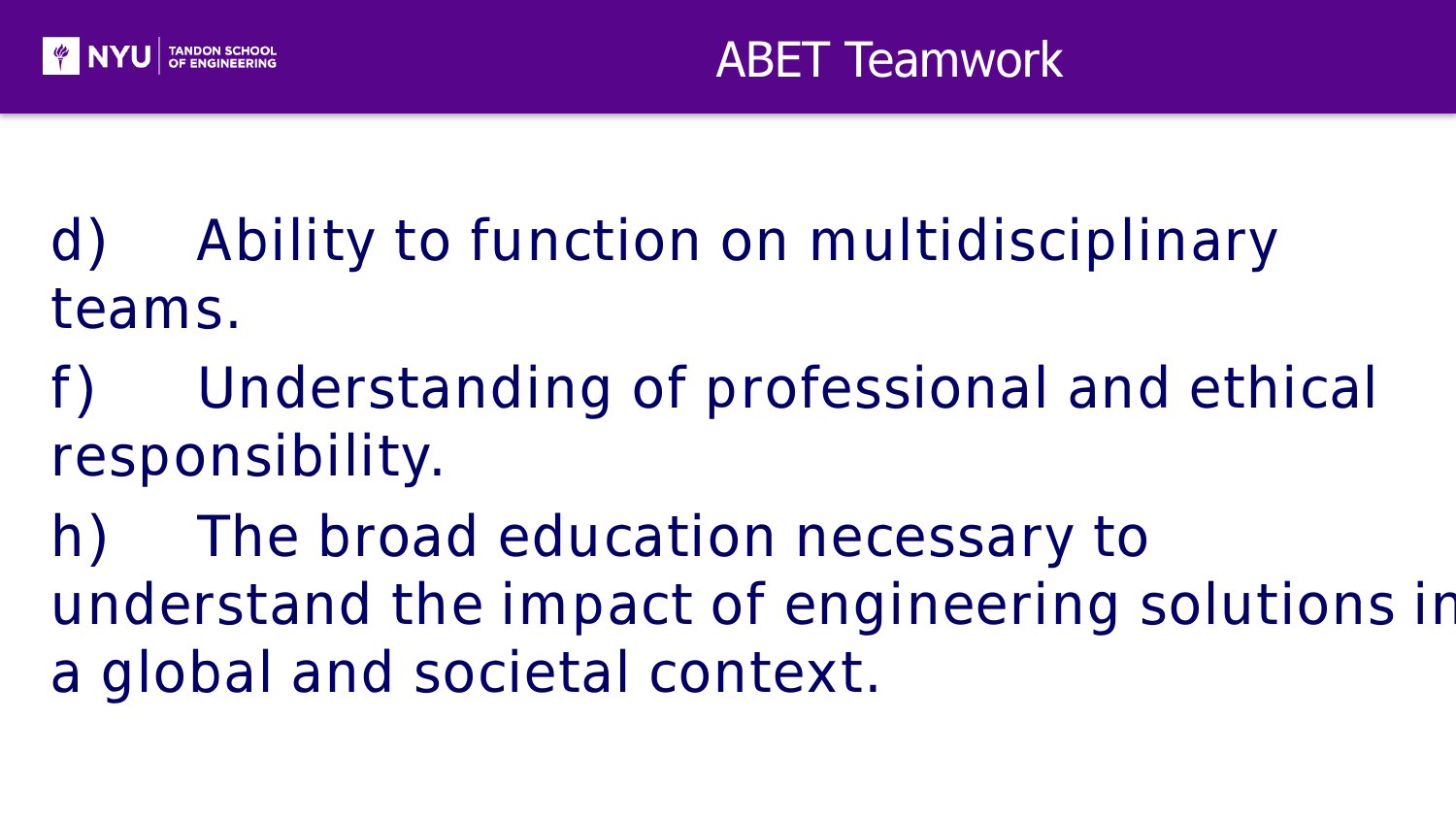

ABET Teamwork
d)	Ability to function on multidisciplinary teams.
f)	Understanding of professional and ethical responsibility.
h)	The broad education necessary to understand the impact of engineering solutions in a global and societal context.